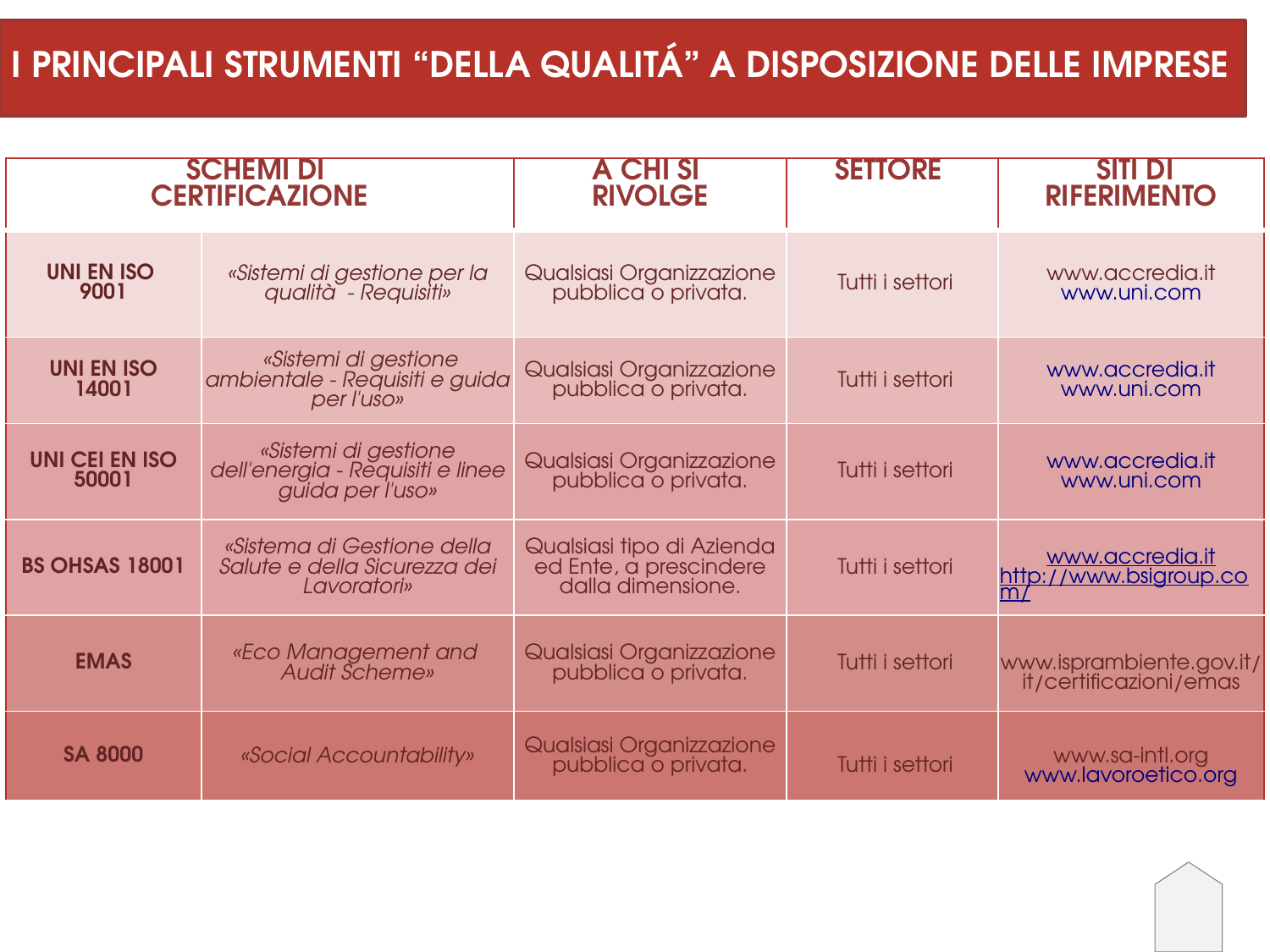

I PRINCIPALI STRUMENTI “DELLA QUALITÁ” A DISPOSIZIONE DELLE IMPRESE

| SCHEMI DI CERTIFICAZIONE |  | A CHI SI RIVOLGE | SETTORE | SITI DI RIFERIMENTO |
| --- | --- | --- | --- | --- |
| UNI EN ISO 9001 | «Sistemi di gestione per la qualità - Requisiti» | Qualsiasi Organizzazione pubblica o privata. | Tutti i settori | www.accredia.it www.uni.com |
| UNI EN ISO 14001 | «Sistemi di gestione ambientale - Requisiti e guida per l'uso» | Qualsiasi Organizzazione pubblica o privata. | Tutti i settori | www.accredia.it www.uni.com |
| UNI CEI EN ISO 50001 | «Sistemi di gestione dell'energia - Requisiti e linee guida per l'uso» | Qualsiasi Organizzazione pubblica o privata. | Tutti i settori | www.accredia.it www.uni.com |
| BS OHSAS 18001 | «Sistema di Gestione della Salute e della Sicurezza dei Lavoratori» | Qualsiasi tipo di Azienda ed Ente, a prescindere dalla dimensione. | Tutti i settori | www.accredia.it http://www.bsigroup.com/ |
| EMAS | «Eco Management and Audit Scheme» | Qualsiasi Organizzazione pubblica o privata. | Tutti i settori | www.isprambiente.gov.it/it/certificazioni/emas |
| SA 8000 | «Social Accountability» | Qualsiasi Organizzazione pubblica o privata. | Tutti i settori | www.sa-intl.org www.lavoroetico.org |

6